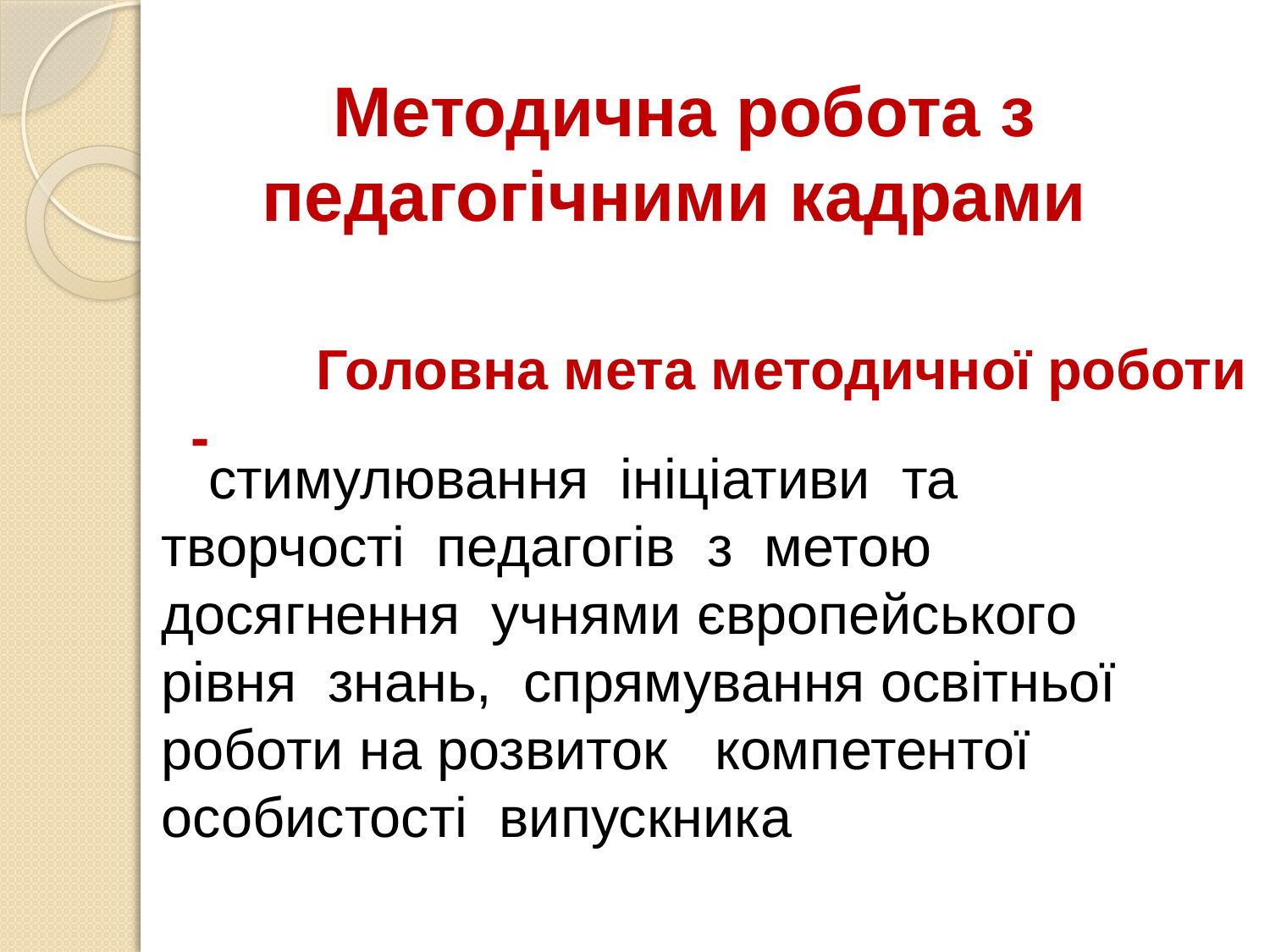

Методична робота з педагогічними кадрами
        Головна мета методичної роботи -
   стимулювання  ініціативи  та  творчості  педагогів  з  метою  досягнення  учнями європейського  рівня  знань,  спрямування освітньої роботи на розвиток   компетентої  особистості  випускника